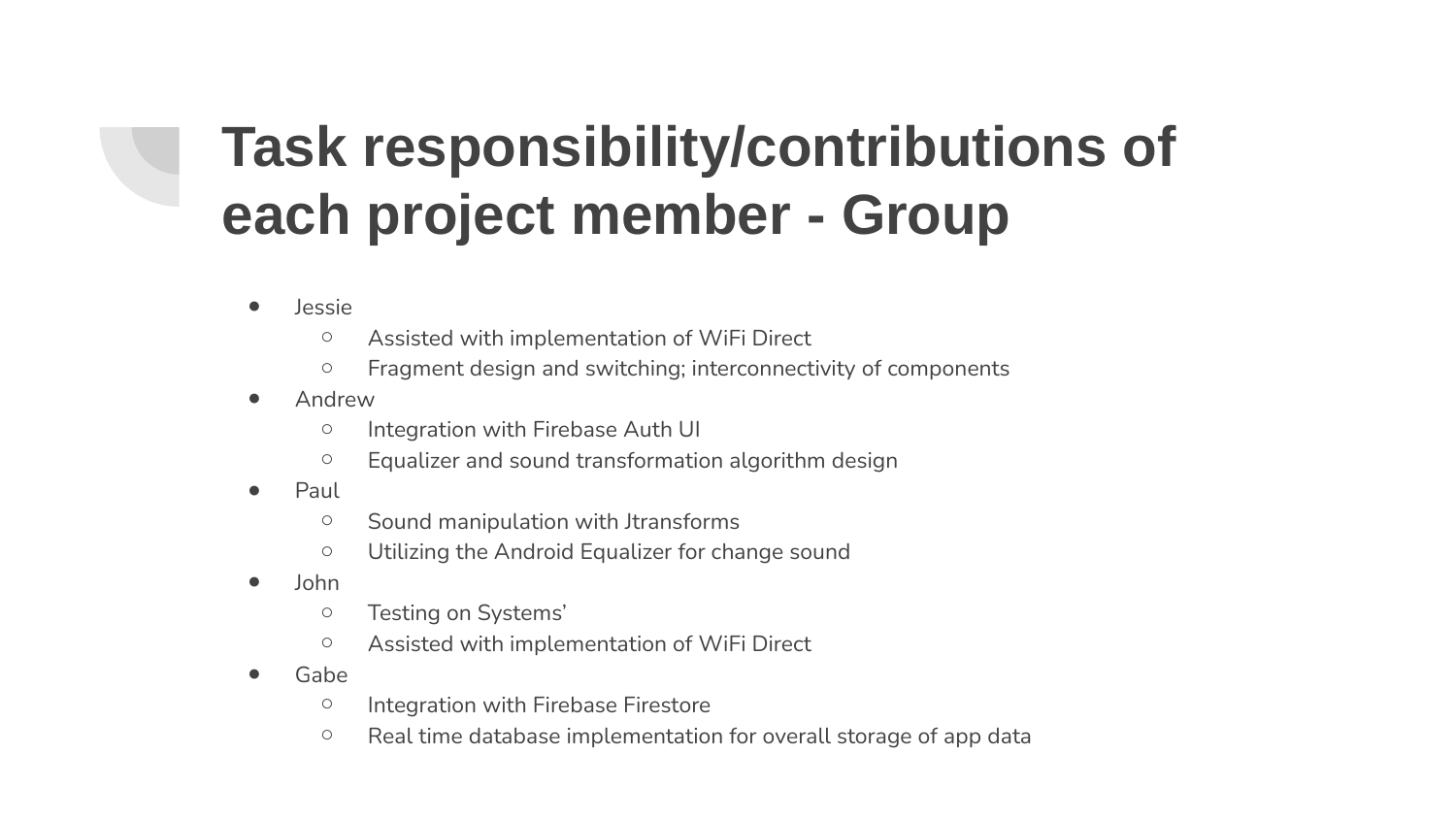

# Task responsibility/contributions of each project member - Group
Jessie
Assisted with implementation of WiFi Direct
Fragment design and switching; interconnectivity of components
Andrew
Integration with Firebase Auth UI
Equalizer and sound transformation algorithm design
Paul
Sound manipulation with Jtransforms
Utilizing the Android Equalizer for change sound
John
Testing on Systems’
Assisted with implementation of WiFi Direct
Gabe
Integration with Firebase Firestore
Real time database implementation for overall storage of app data